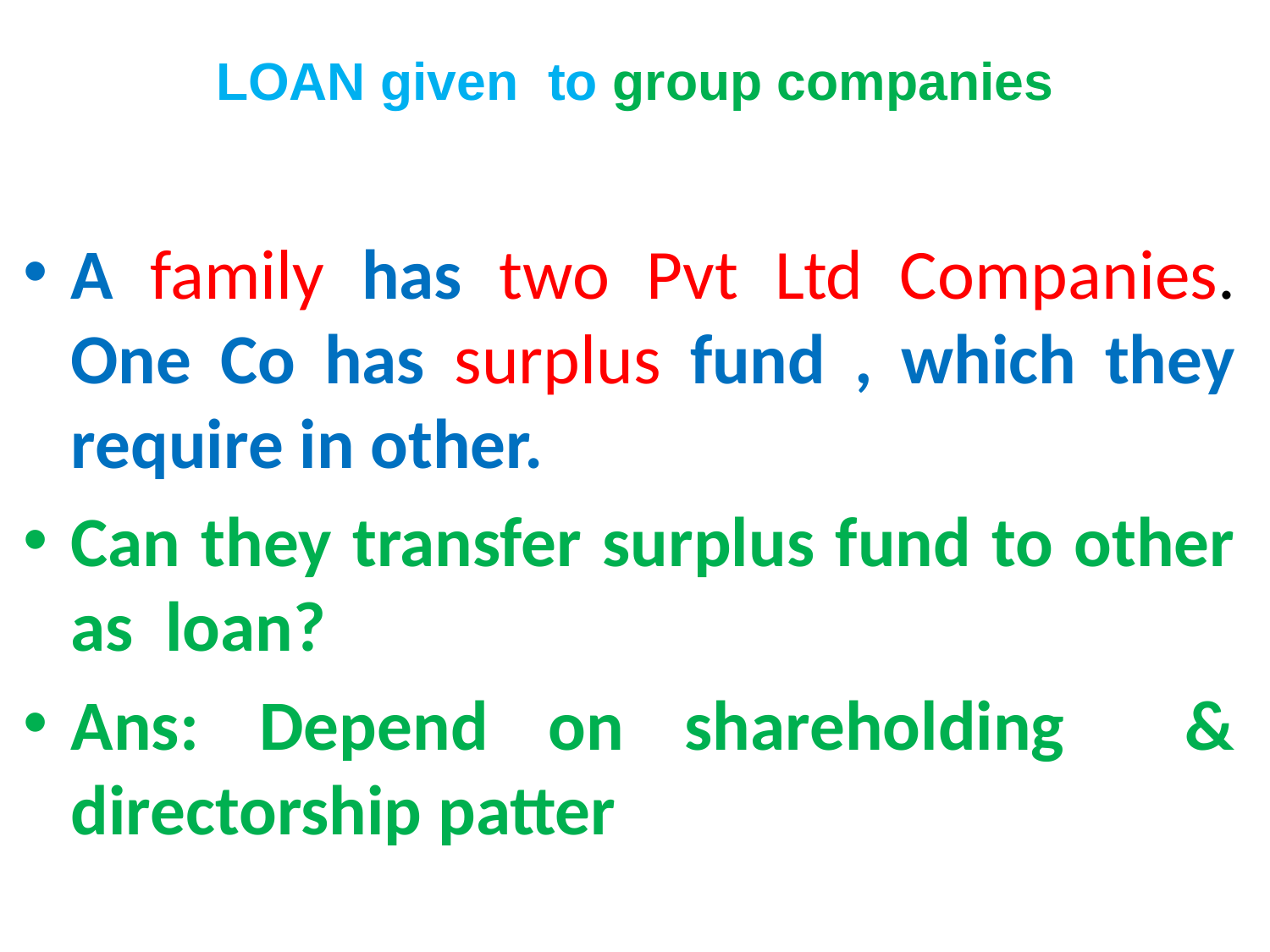

# LOAN given  to group companies
A family has two Pvt Ltd Companies. One Co has surplus fund , which they require in other.
Can they transfer surplus fund to other as  loan?
Ans: Depend on shareholding  & directorship patter